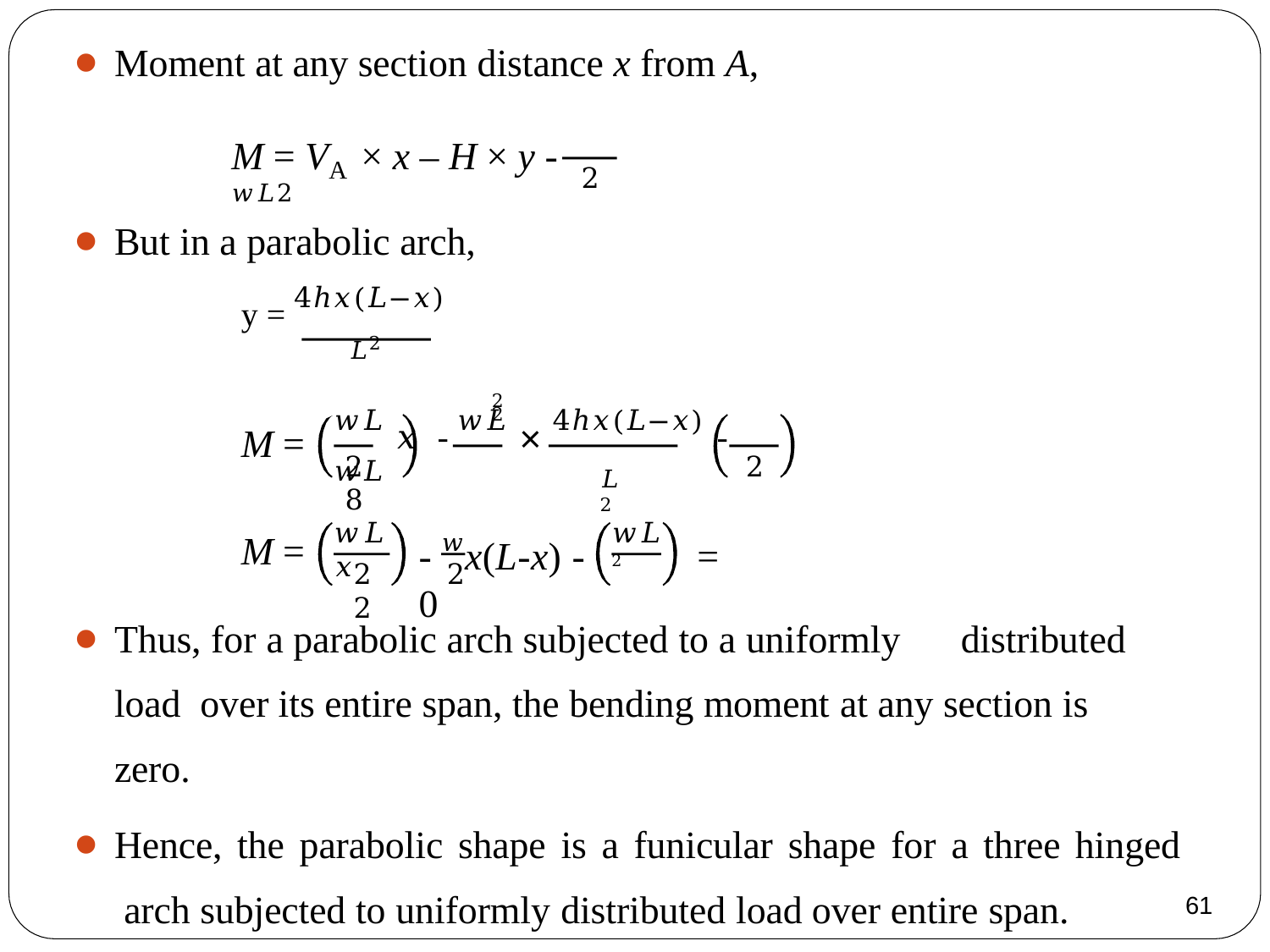

Moment at any section distance x from A,
M = V	× x – H × y - 𝑤𝐿2
A

2
But in a parabolic arch,
y = 4ℎ𝑥(𝐿−𝑥)
𝐿2

2	2
𝑤𝐿 𝑥	- 𝑤𝐿	× 4ℎ𝑥(𝐿−𝑥) -	𝑤𝐿

M =
𝐿2

2	8
2
𝑤𝐿𝑥
𝑤𝐿2

M =
- 𝑤x(L-x) -	= 0

2	2	2
Thus, for a parabolic arch subjected to a uniformly	distributed load  over its entire span, the bending moment at any section is zero.
Hence, the parabolic shape is a funicular shape for a three hinged  arch subjected to uniformly distributed load over entire span.
15
61
61